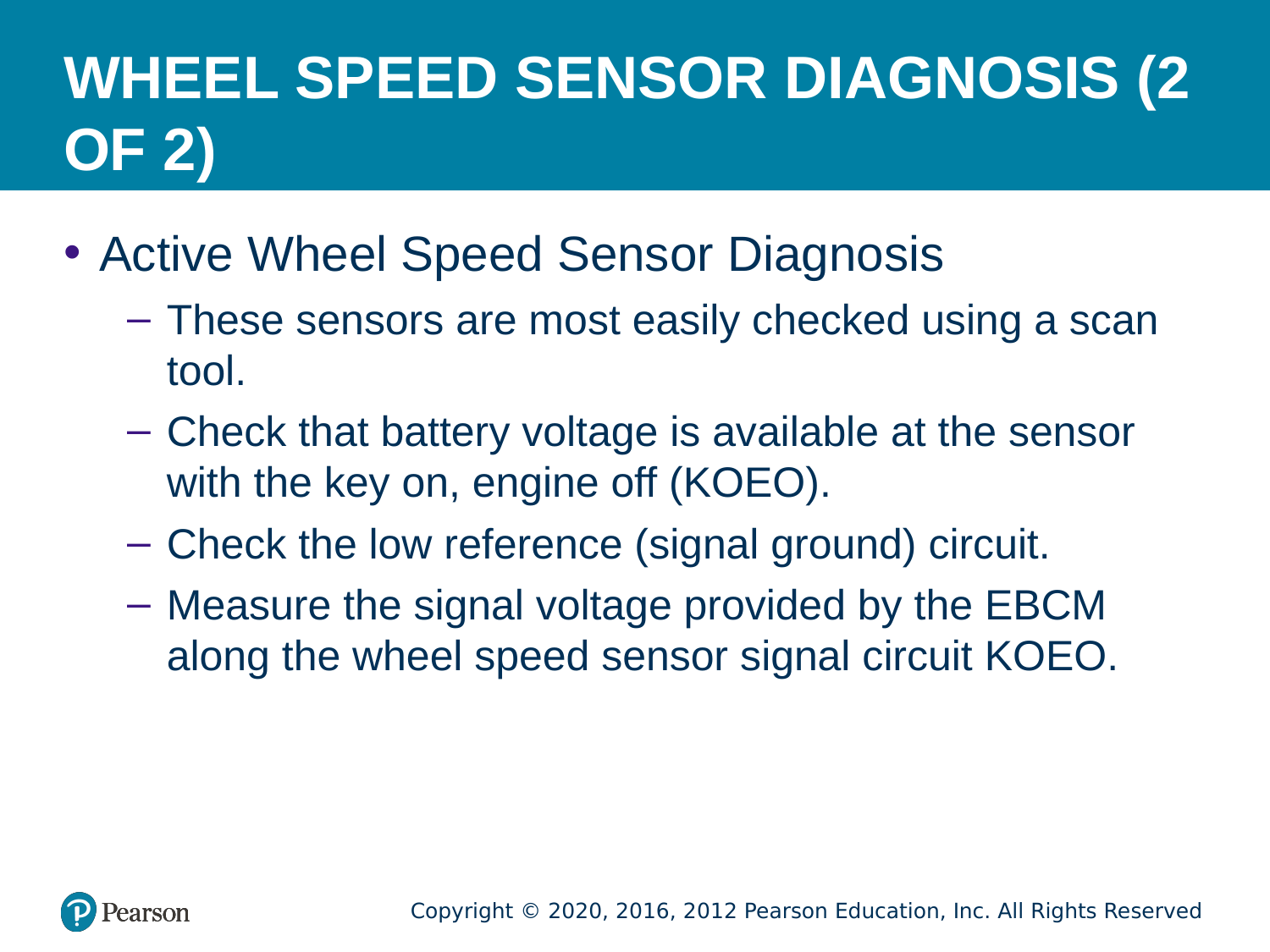

# WHEEL SPEED SENSOR DIAGNOSIS (2 OF 2)
Active Wheel Speed Sensor Diagnosis
These sensors are most easily checked using a scan tool.
Check that battery voltage is available at the sensor with the key on, engine off (KOEO).
Check the low reference (signal ground) circuit.
Measure the signal voltage provided by the EBCM along the wheel speed sensor signal circuit KOEO.